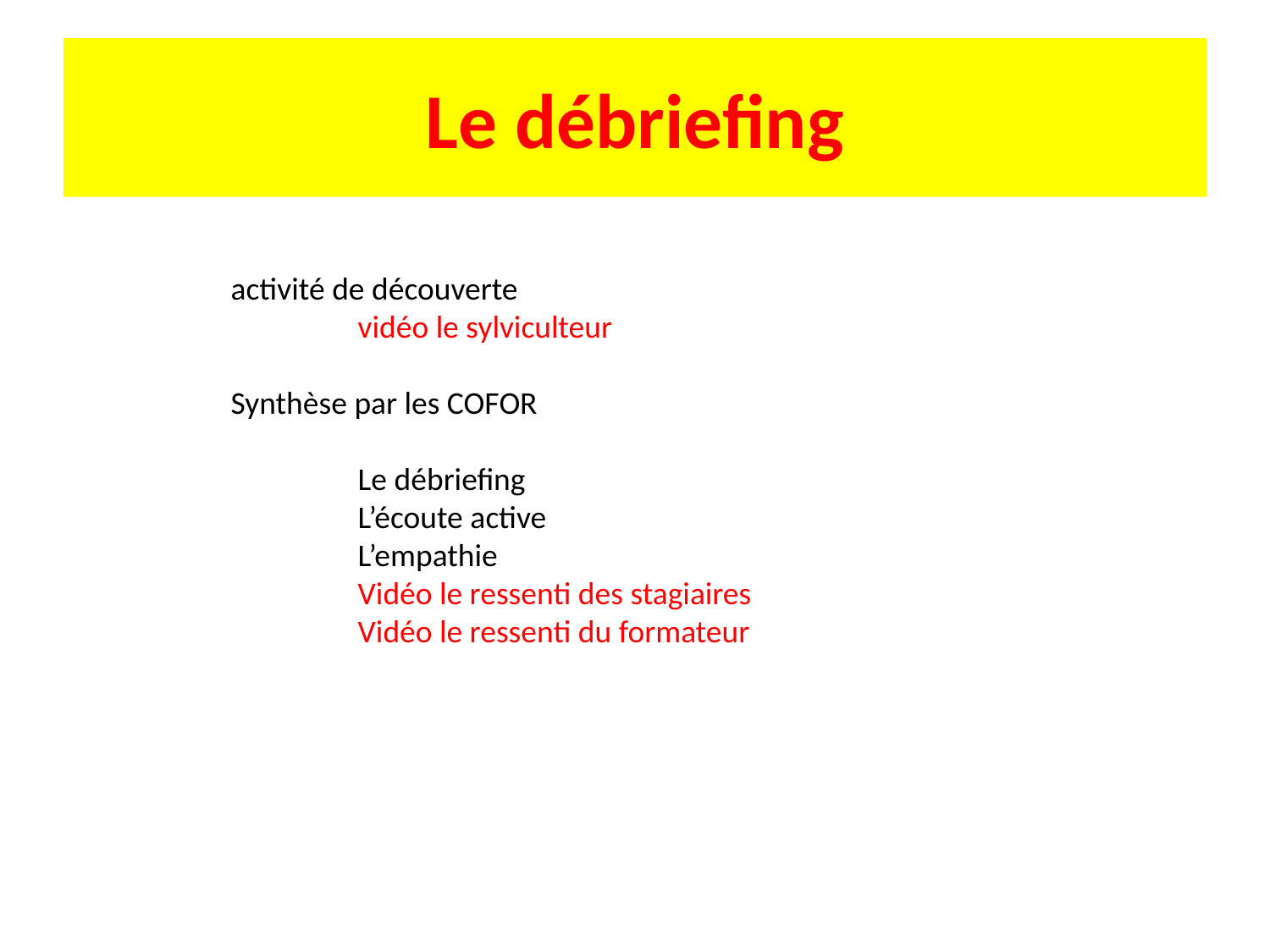

# Le débriefing

activité de découverte
	vidéo le sylviculteur

Synthèse par les COFOR

	Le débriefing
	L’écoute active
	L’empathie
	Vidéo le ressenti des stagiaires
	Vidéo le ressenti du formateur